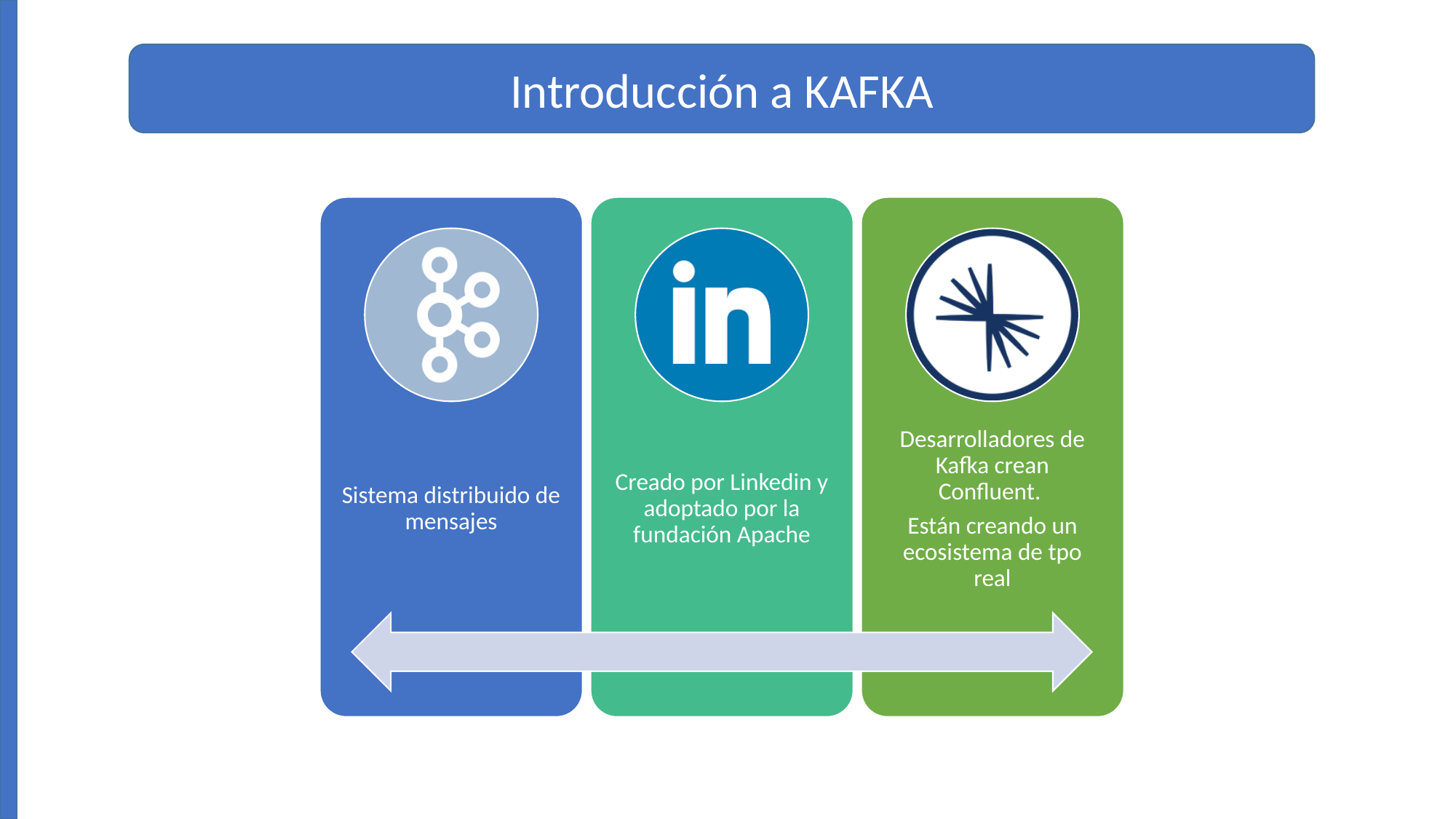

Introducción a KAFKA
Sistema distribuido de mensajes
Creado por Linkedin y adoptado por la fundación Apache
Desarrolladores de Kafka crean Confluent.
Están creando un ecosistema de tpo real